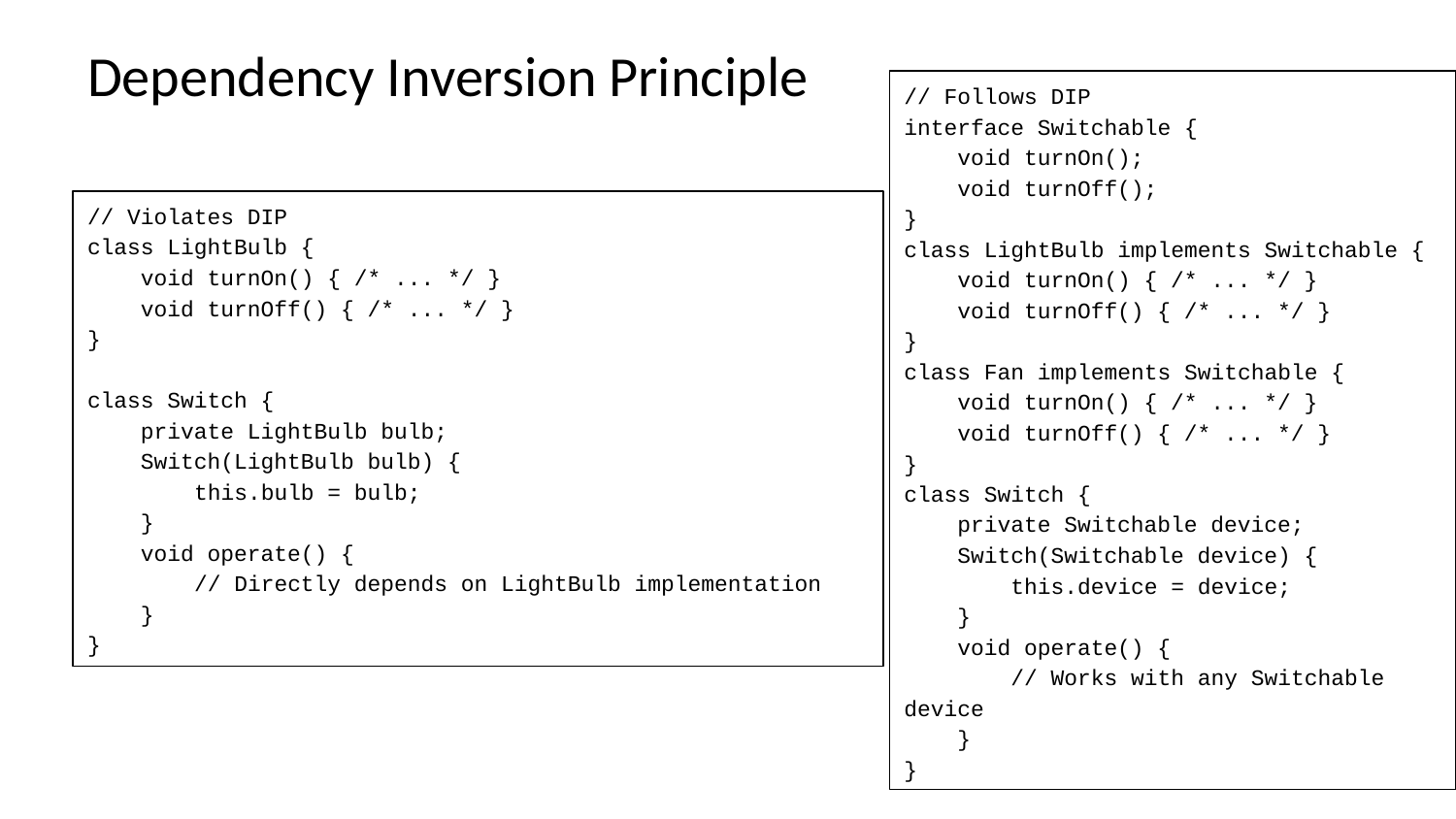

# Dependency Inversion Principle
// Follows DIP
interface Switchable {
    void turnOn();
    void turnOff();
}
class LightBulb implements Switchable {
    void turnOn() { /* ... */ }
    void turnOff() { /* ... */ }
}
class Fan implements Switchable {
    void turnOn() { /* ... */ }
    void turnOff() { /* ... */ }
}
class Switch {
    private Switchable device;
    Switch(Switchable device) {
        this.device = device;
    }
    void operate() {
        // Works with any Switchable device
    }
}
// Violates DIP
class LightBulb {
    void turnOn() { /* ... */ }
    void turnOff() { /* ... */ }
}

class Switch {
    private LightBulb bulb;
    Switch(LightBulb bulb) {
        this.bulb = bulb;
    }
    void operate() {
        // Directly depends on LightBulb implementation
    }
}